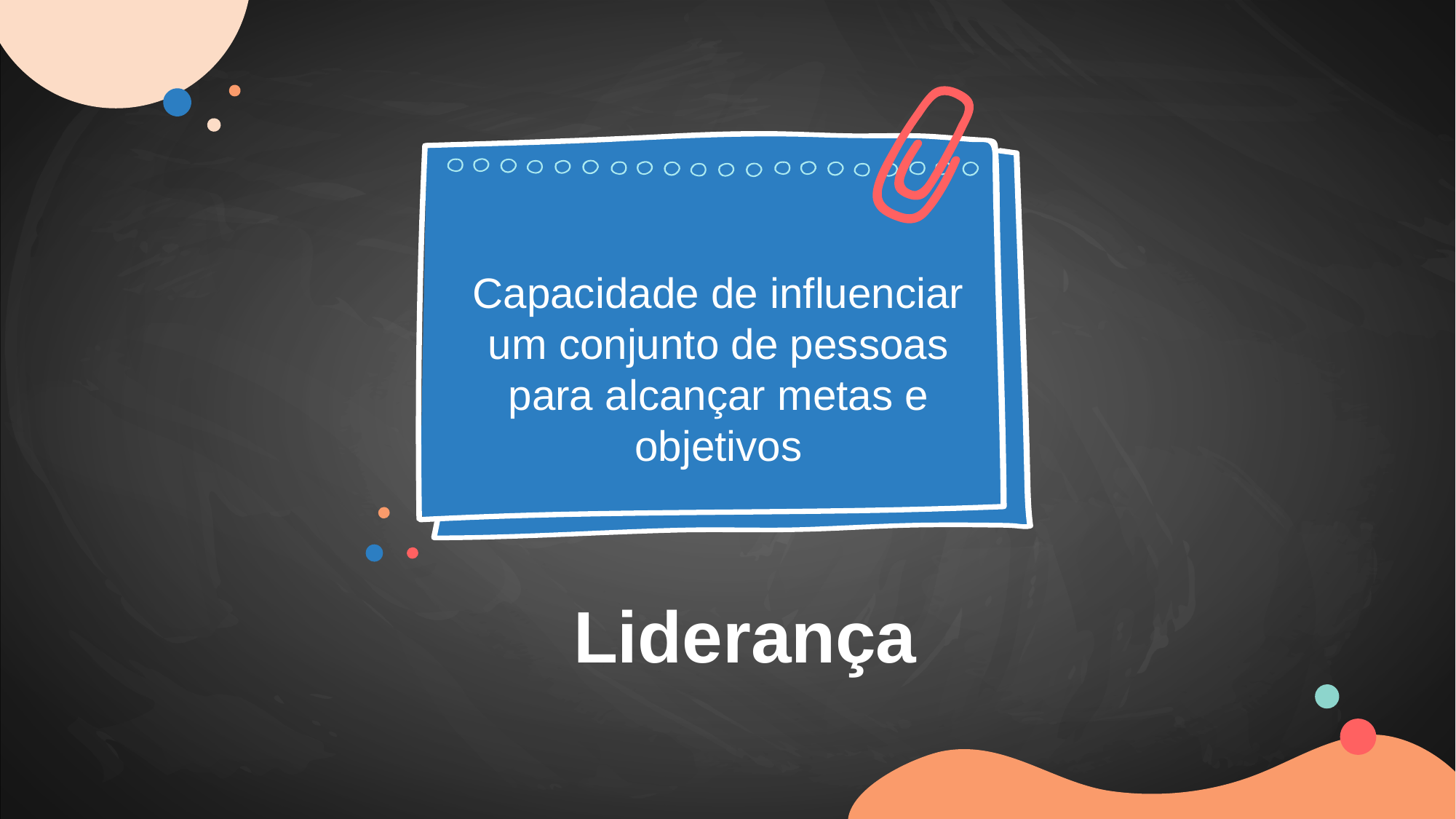

Capacidade de influenciar um conjunto de pessoas para alcançar metas e objetivos
# Liderança